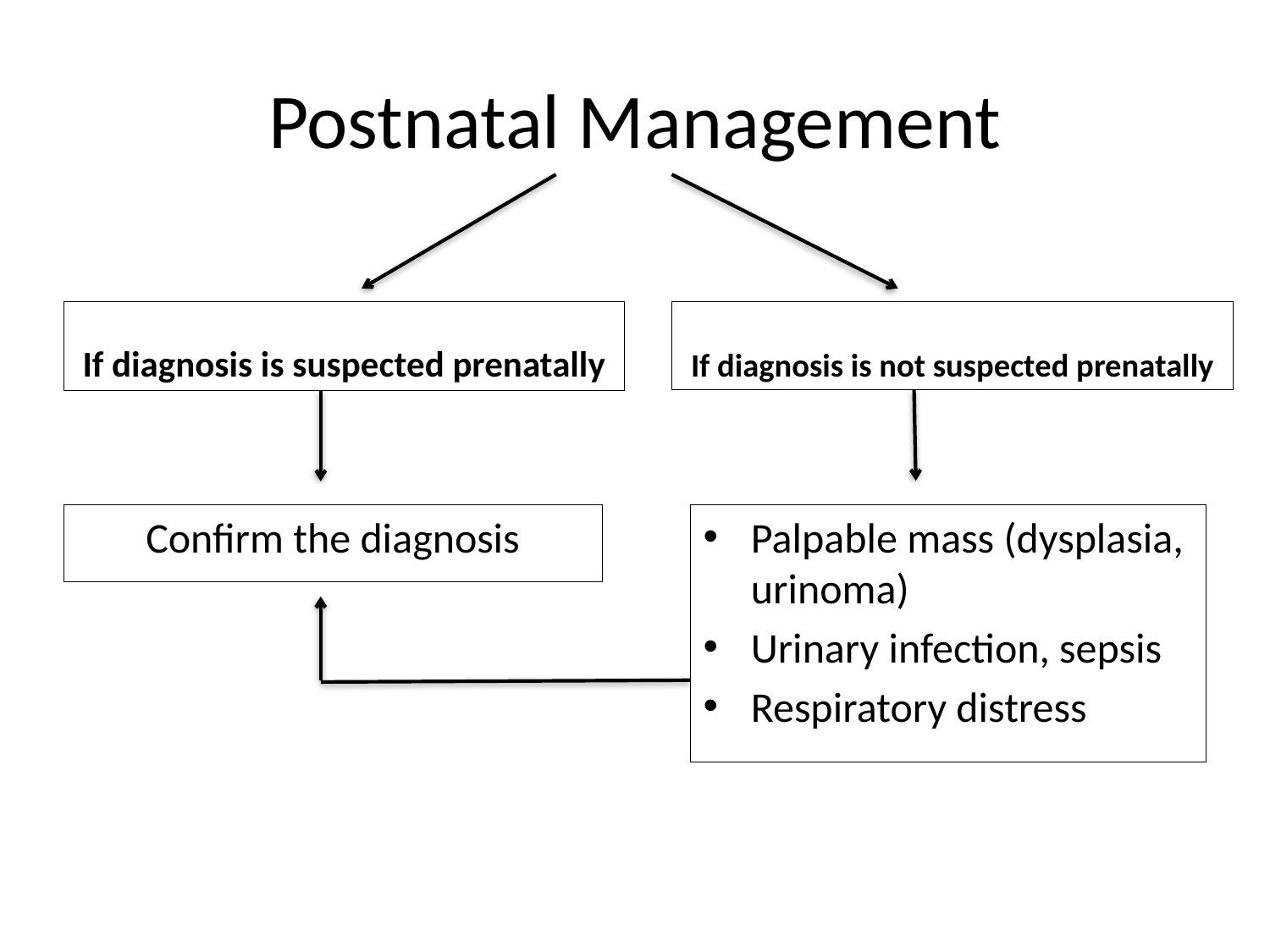

# Postnatal Management
If diagnosis is not suspected prenatally
If diagnosis is suspected prenatally
Confirm the diagnosis
Palpable mass (dysplasia, urinoma)
Urinary infection, sepsis
Respiratory distress